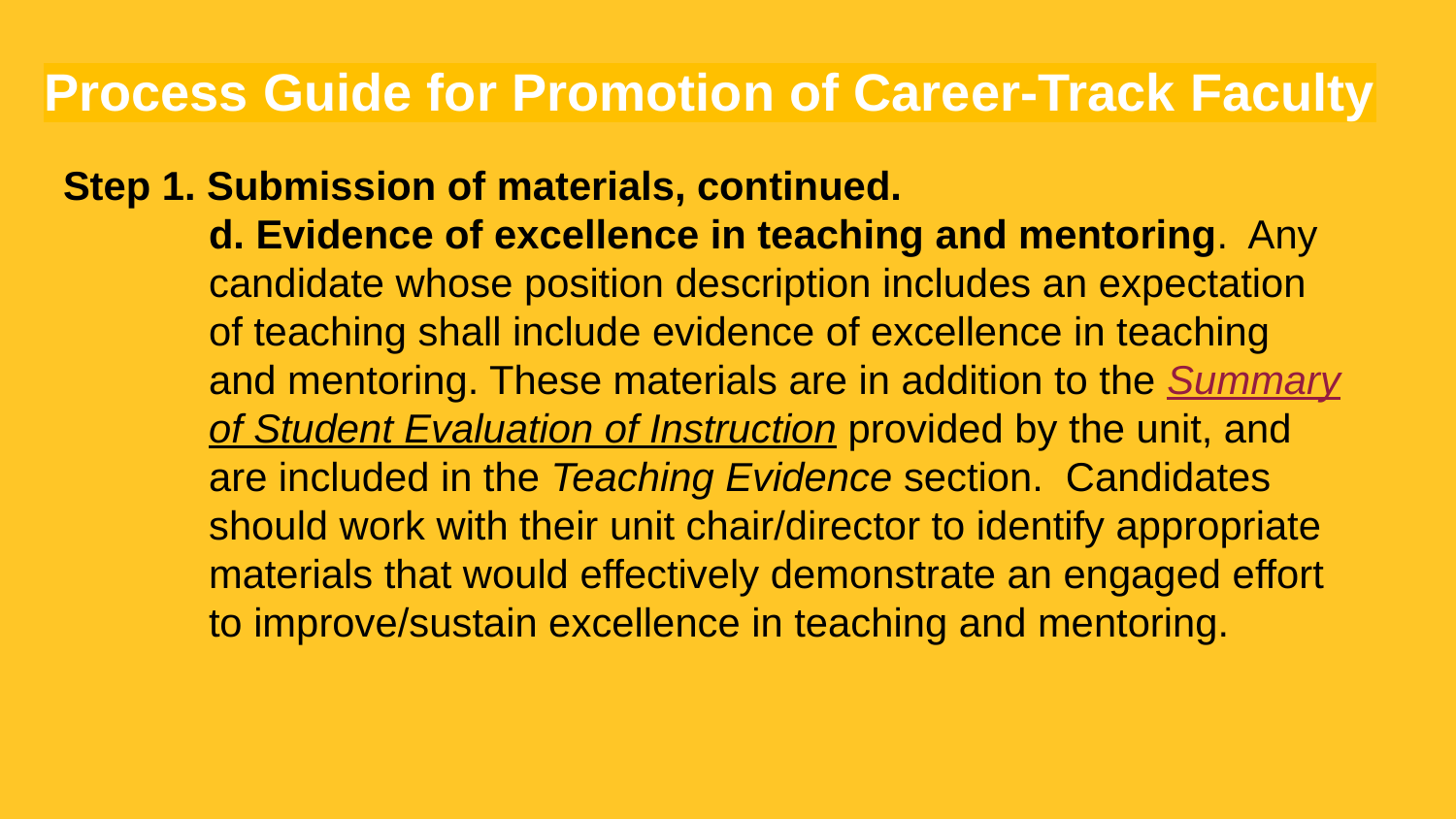

# Process Guide for Promotion of Career-Track Faculty
Step 1. Submission of materials, continued.
	d. Evidence of excellence in teaching and mentoring.  Any 	candidate whose position description includes an expectation 	of teaching shall include evidence of excellence in teaching 	and mentoring. These materials are in addition to the Summary 	of Student Evaluation of Instruction provided by the unit, and 	are included in the Teaching Evidence section.  Candidates 	should work with their unit chair/director to identify appropriate
	materials that would effectively demonstrate an engaged effort 	to improve/sustain excellence in teaching and mentoring.